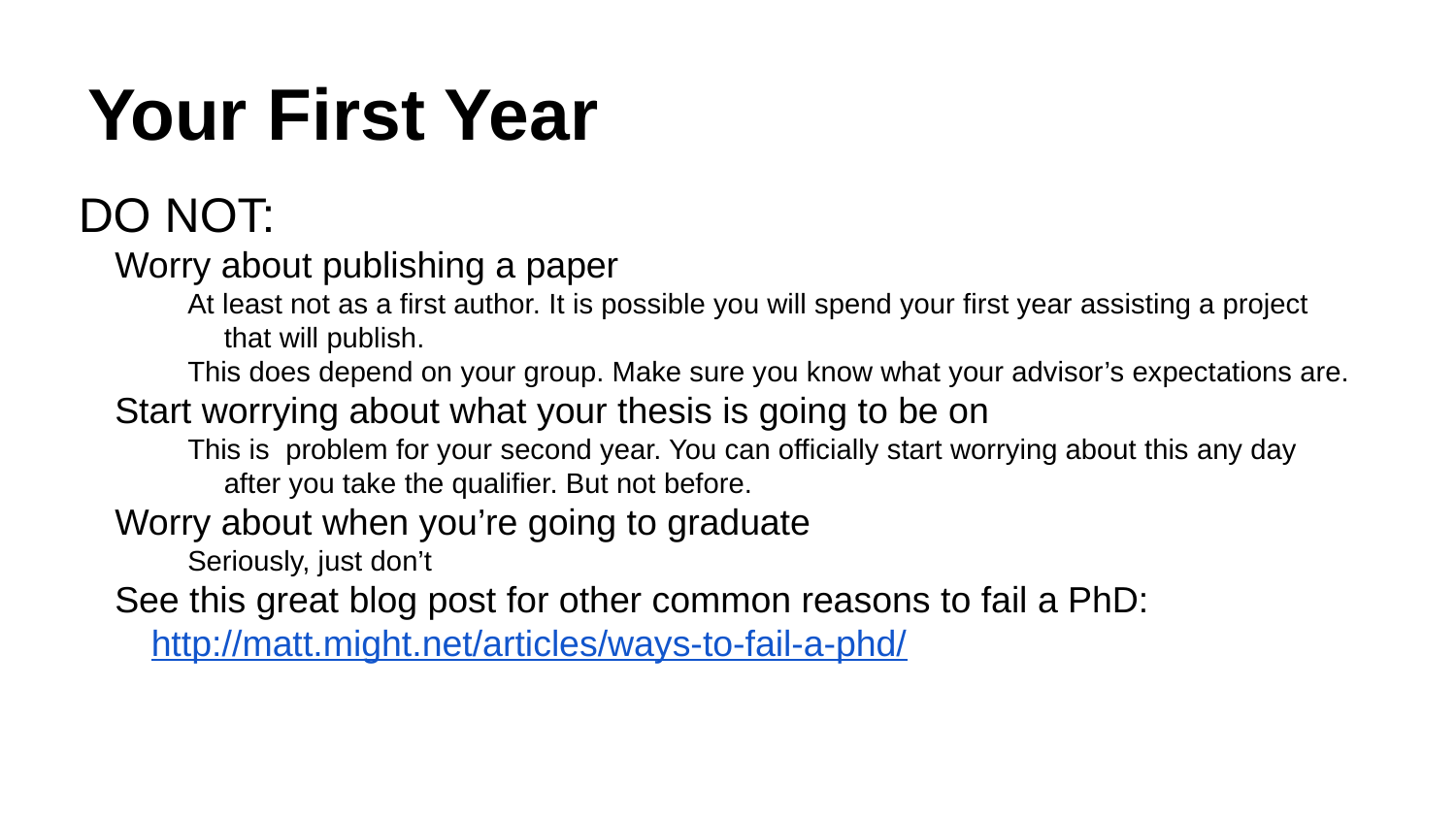

# Your First Year
DO NOT:
Worry about publishing a paper
At least not as a first author. It is possible you will spend your first year assisting a project that will publish.
This does depend on your group. Make sure you know what your advisor’s expectations are.
Start worrying about what your thesis is going to be on
This is  problem for your second year. You can officially start worrying about this any day after you take the qualifier. But not before.
Worry about when you’re going to graduate
Seriously, just don’t
See this great blog post for other common reasons to fail a PhD: http://matt.might.net/articles/ways-to-fail-a-phd/